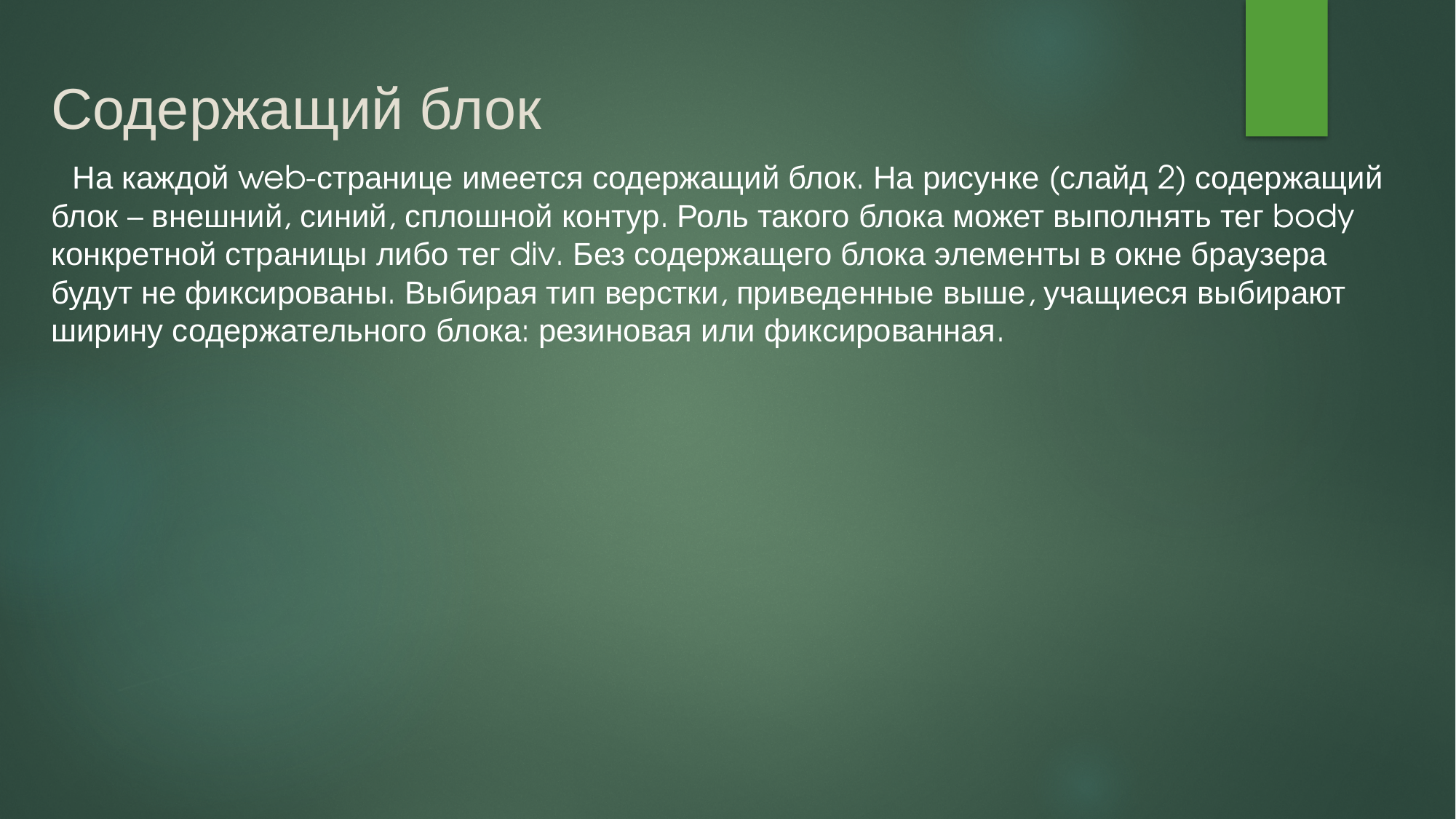

# Содержащий блок
На каждой web-странице имеется содержащий блок. На рисунке (слайд 2) содержащий блок – внешний, синий, сплошной контур. Роль такого блока может выполнять тег body конкретной страницы либо тег div. Без содержащего блока элементы в окне браузера будут не фиксированы. Выбирая тип верстки, приведенные выше, учащиеся выбирают ширину содержательного блока: резиновая или фиксированная.